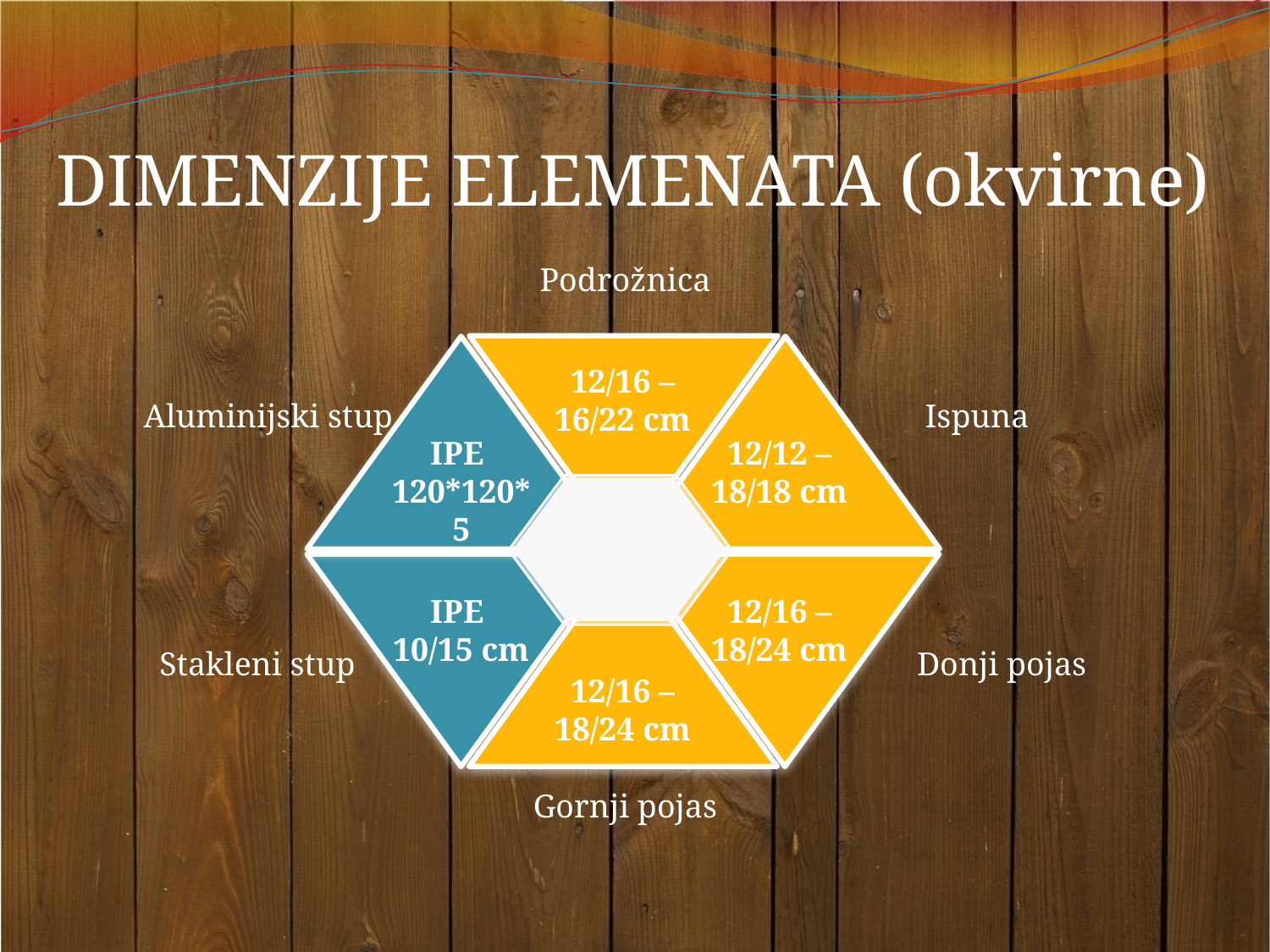

DIMENZIJE ELEMENATA (okvirne)
Podrožnica

12/16 – 16/22 cm
Aluminijski stup
Ispuna
IPE
120*120*5
12/12 – 18/18 cm

IPE
10/15 cm
12/16 – 18/24 cm
Stakleni stup
Donji pojas
12/16 – 18/24 cm
Gornji pojas